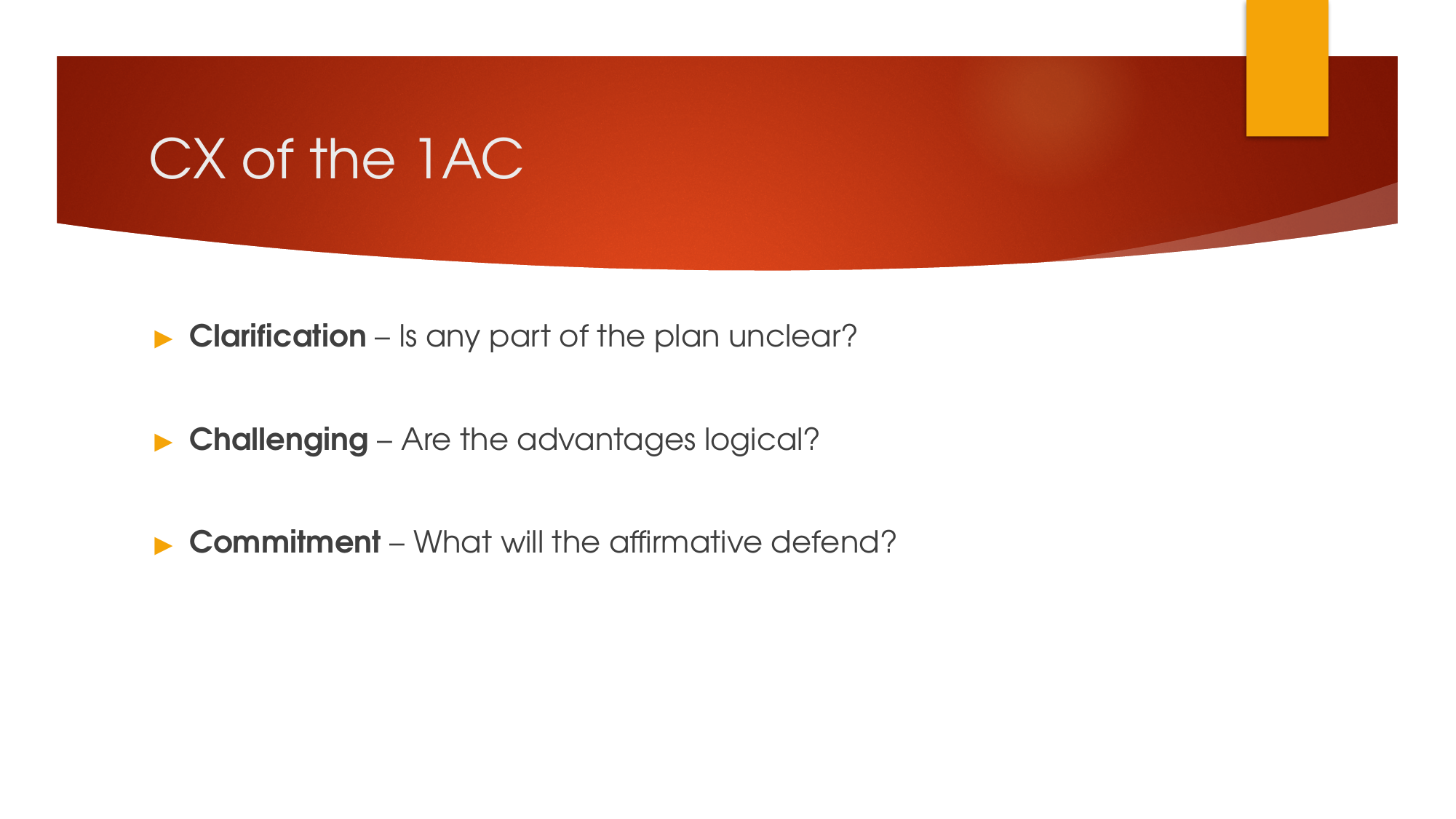

# CX of the 1AC
Clarification – Is any part of the plan unclear?

Challenging – Are the advantages logical?

Commitment – What will the affirmative defend?